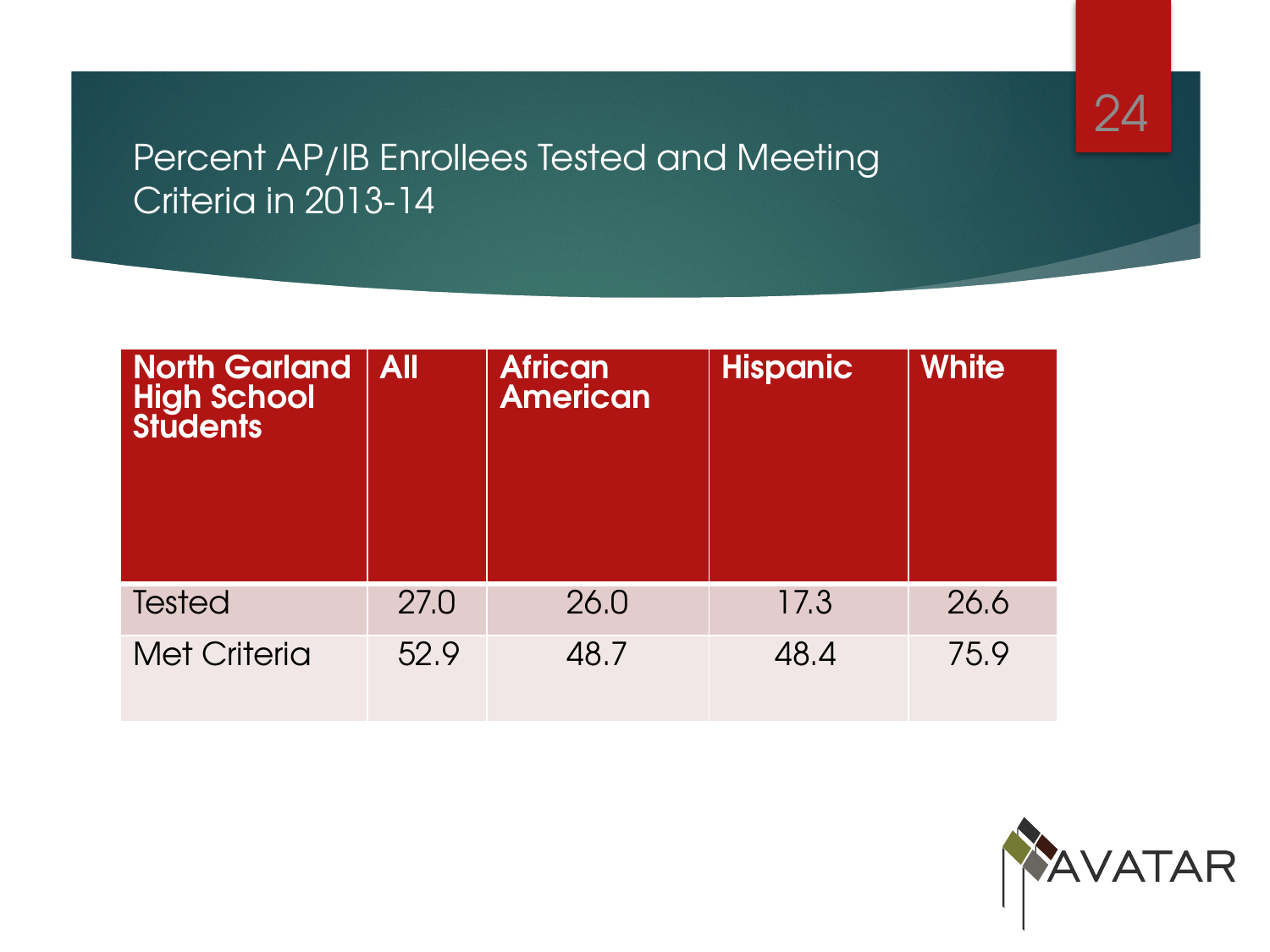

24
# Percent AP/IB Enrollees Tested and Meeting Criteria in 2013-14
Other Descriptors of Student Body in Percentages:

| North Garland High School Students | All | African American | Hispanic | White |
| --- | --- | --- | --- | --- |
| Tested | 27.0 | 26.0 | 17.3 | 26.6 |
| Met Criteria | 52.9 | 48.7 | 48.4 | 75.9 |